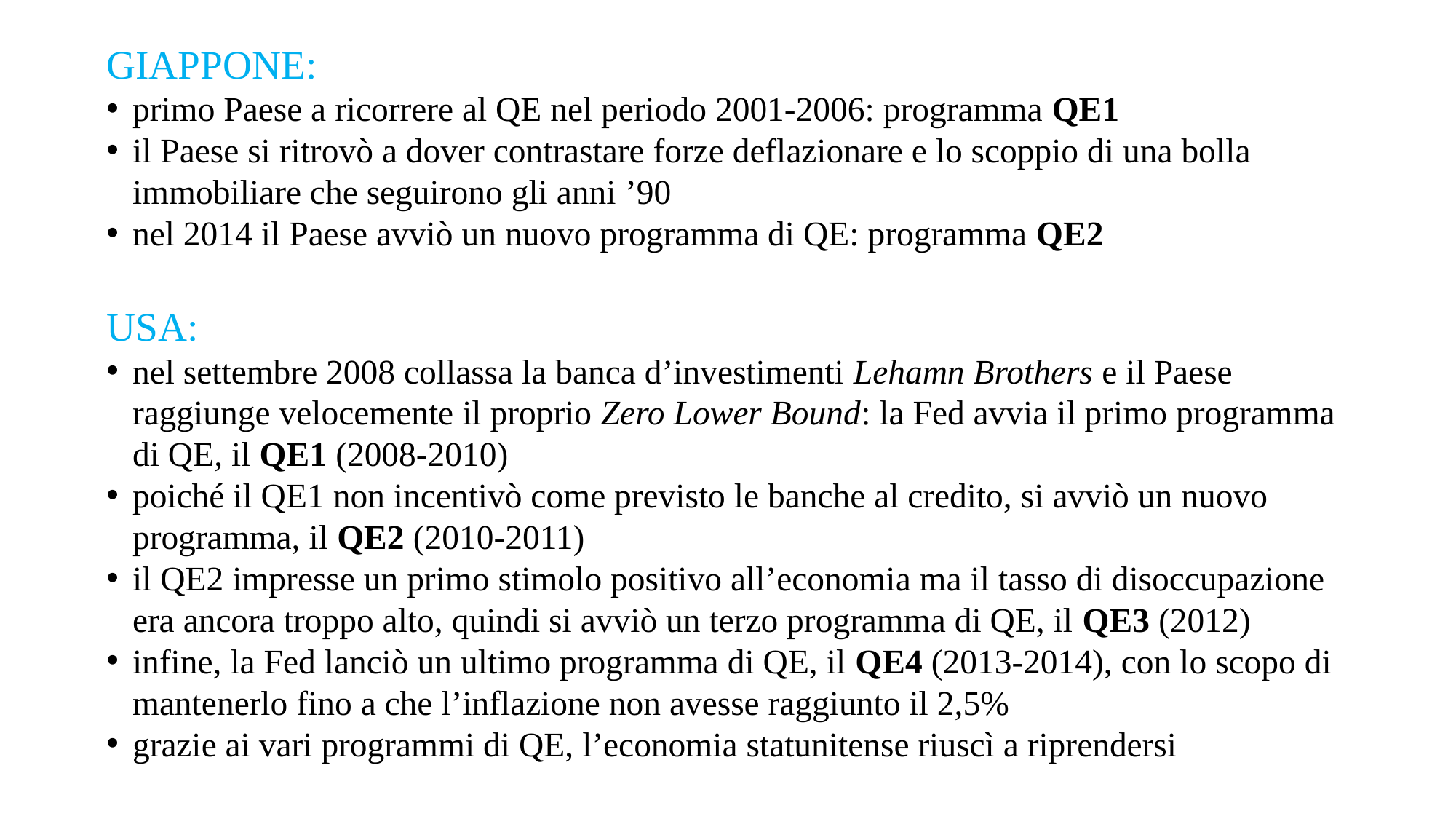

GIAPPONE:
primo Paese a ricorrere al QE nel periodo 2001-2006: programma QE1
il Paese si ritrovò a dover contrastare forze deflazionare e lo scoppio di una bolla immobiliare che seguirono gli anni ’90
nel 2014 il Paese avviò un nuovo programma di QE: programma QE2

USA:
nel settembre 2008 collassa la banca d’investimenti Lehamn Brothers e il Paese raggiunge velocemente il proprio Zero Lower Bound: la Fed avvia il primo programma di QE, il QE1 (2008-2010)
poiché il QE1 non incentivò come previsto le banche al credito, si avviò un nuovo programma, il QE2 (2010-2011)
il QE2 impresse un primo stimolo positivo all’economia ma il tasso di disoccupazione era ancora troppo alto, quindi si avviò un terzo programma di QE, il QE3 (2012)
infine, la Fed lanciò un ultimo programma di QE, il QE4 (2013-2014), con lo scopo di mantenerlo fino a che l’inflazione non avesse raggiunto il 2,5%
grazie ai vari programmi di QE, l’economia statunitense riuscì a riprendersi